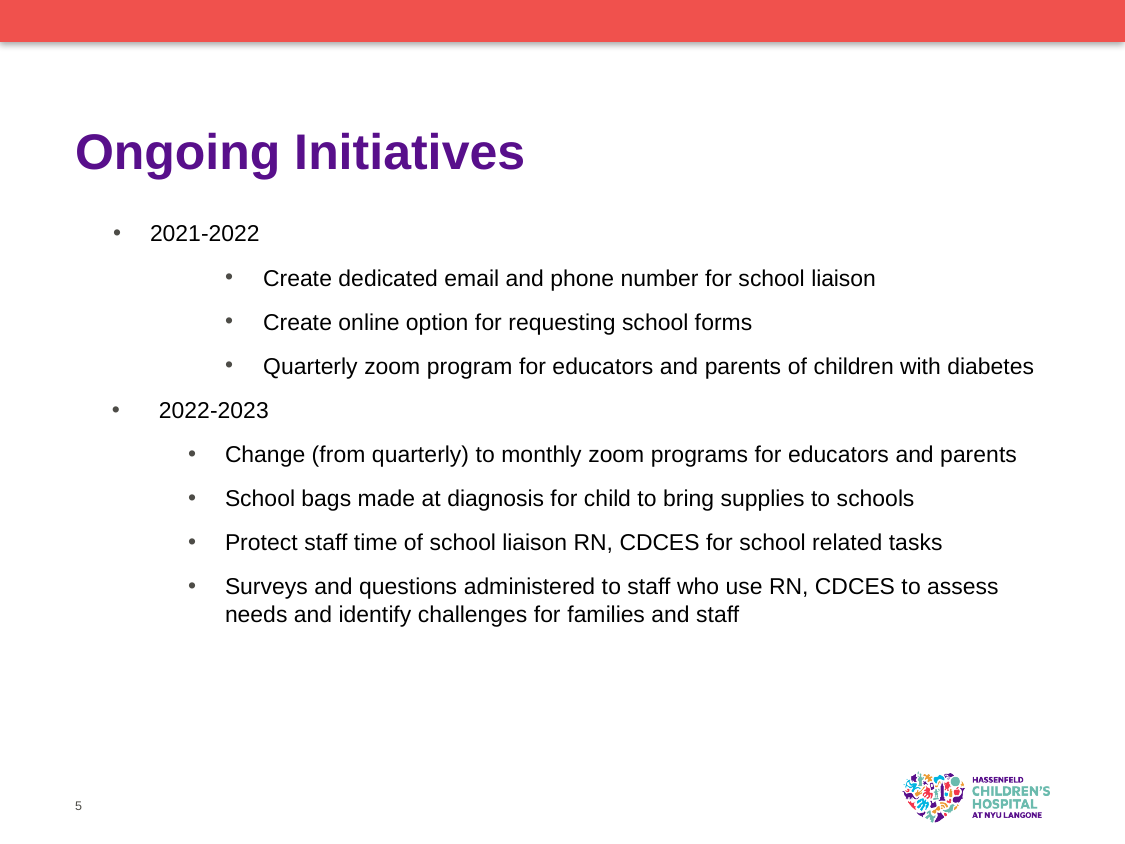

# Ongoing Initiatives
2021-2022
Create dedicated email and phone number for school liaison
Create online option for requesting school forms
Quarterly zoom program for educators and parents of children with diabetes
2022-2023
Change (from quarterly) to monthly zoom programs for educators and parents
School bags made at diagnosis for child to bring supplies to schools
Protect staff time of school liaison RN, CDCES for school related tasks
Surveys and questions administered to staff who use RN, CDCES to assess needs and identify challenges for families and staff

5